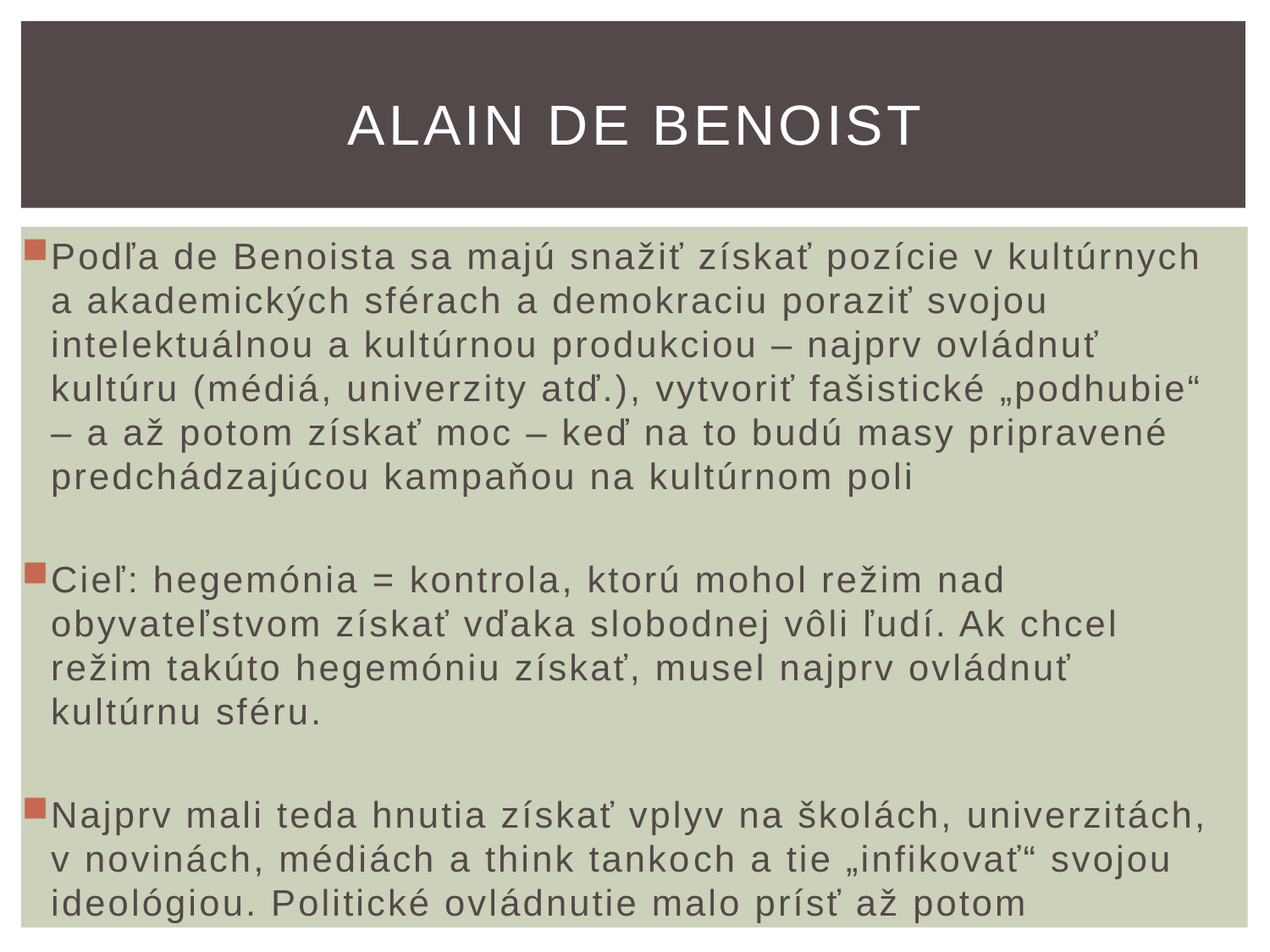

# Alain de benoist
Podľa de Benoista sa majú snažiť získať pozície v kultúrnych a akademických sférach a demokraciu poraziť svojou intelektuálnou a kultúrnou produkciou – najprv ovládnuť kultúru (médiá, univerzity atď.), vytvoriť fašistické „podhubie“ – a až potom získať moc – keď na to budú masy pripravené predchádzajúcou kampaňou na kultúrnom poli

Cieľ: hegemónia = kontrola, ktorú mohol režim nad obyvateľstvom získať vďaka slobodnej vôli ľudí. Ak chcel režim takúto hegemóniu získať, musel najprv ovládnuť kultúrnu sféru.

Najprv mali teda hnutia získať vplyv na školách, univerzitách, v novinách, médiách a think tankoch a tie „infikovať“ svojou ideológiou. Politické ovládnutie malo prísť až potom